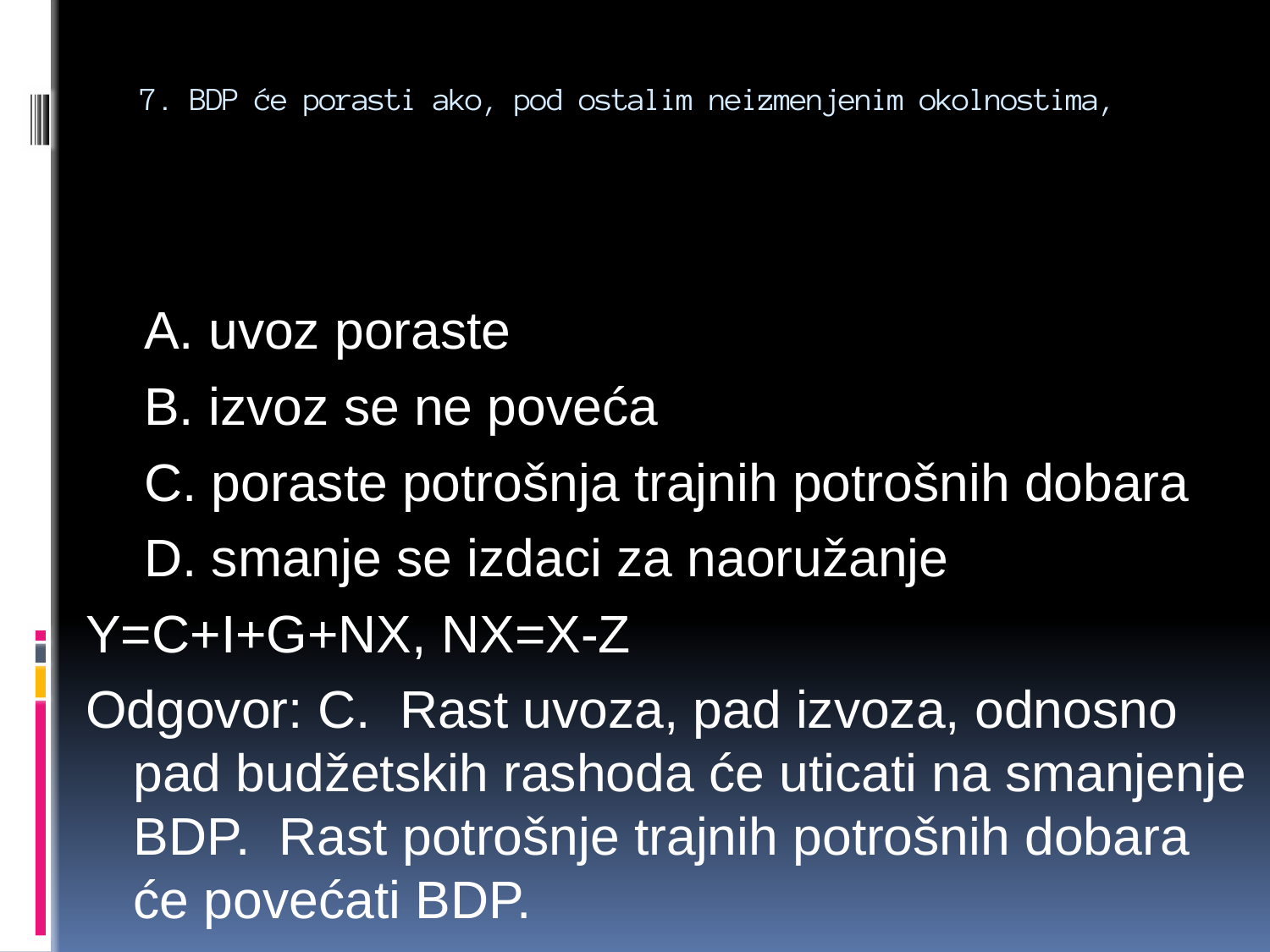

# 7. BDP će porasti ako, pod ostalim neizmenjenim okolnostima,
    A. uvoz poraste
    B. izvoz se ne poveća
    C. poraste potrošnja trajnih potrošnih dobara
    D. smanje se izdaci za naoružanje
Y=C+I+G+NX, NX=X-Z
Odgovor: C.  Rast uvoza, pad izvoza, odnosno pad budžetskih rashoda će uticati na smanjenje BDP.  Rast potrošnje trajnih potrošnih dobara će povećati BDP.